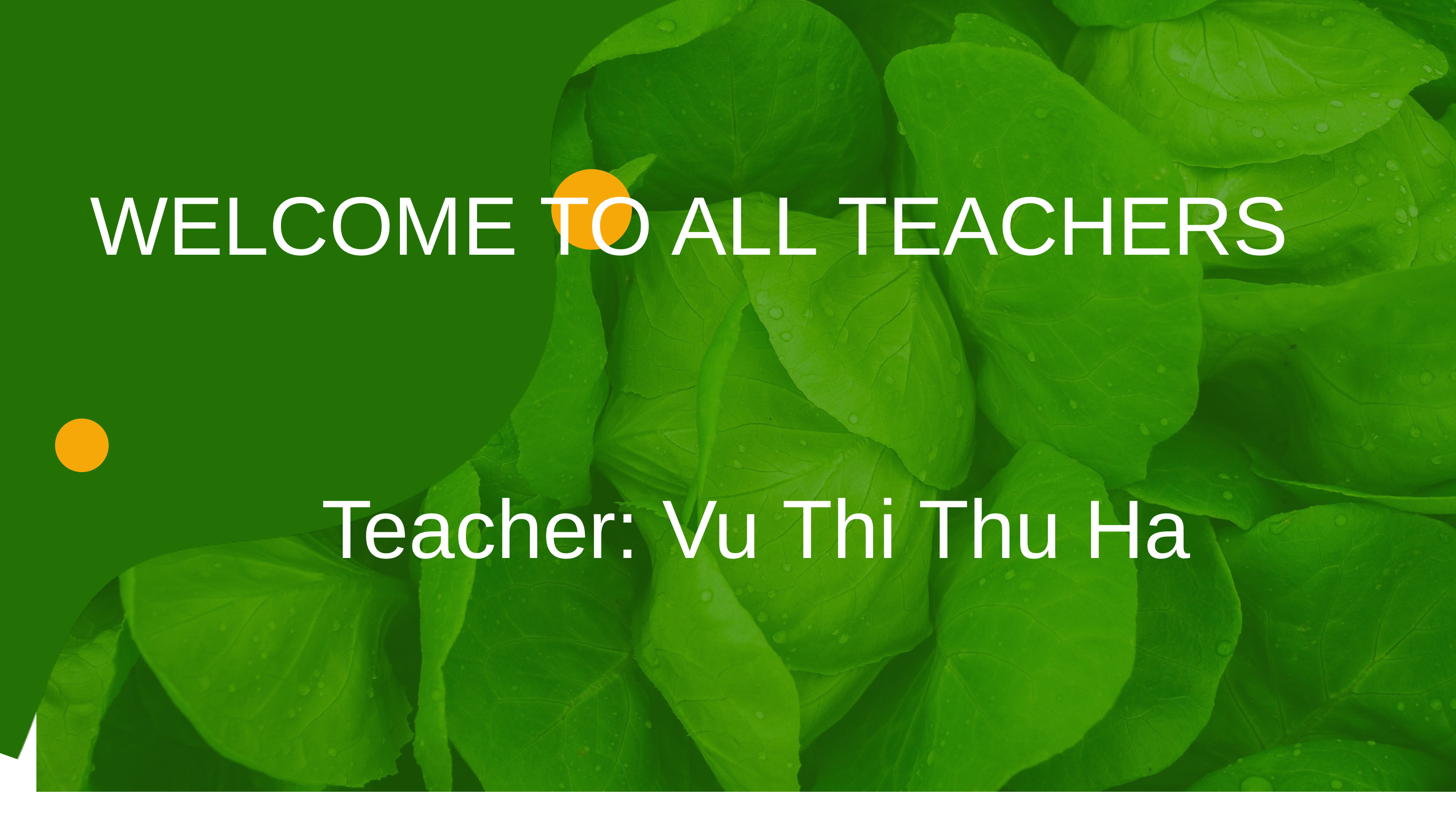

WELCOME TO ALL TEACHERS

Teacher: Vu Thi Thu Ha